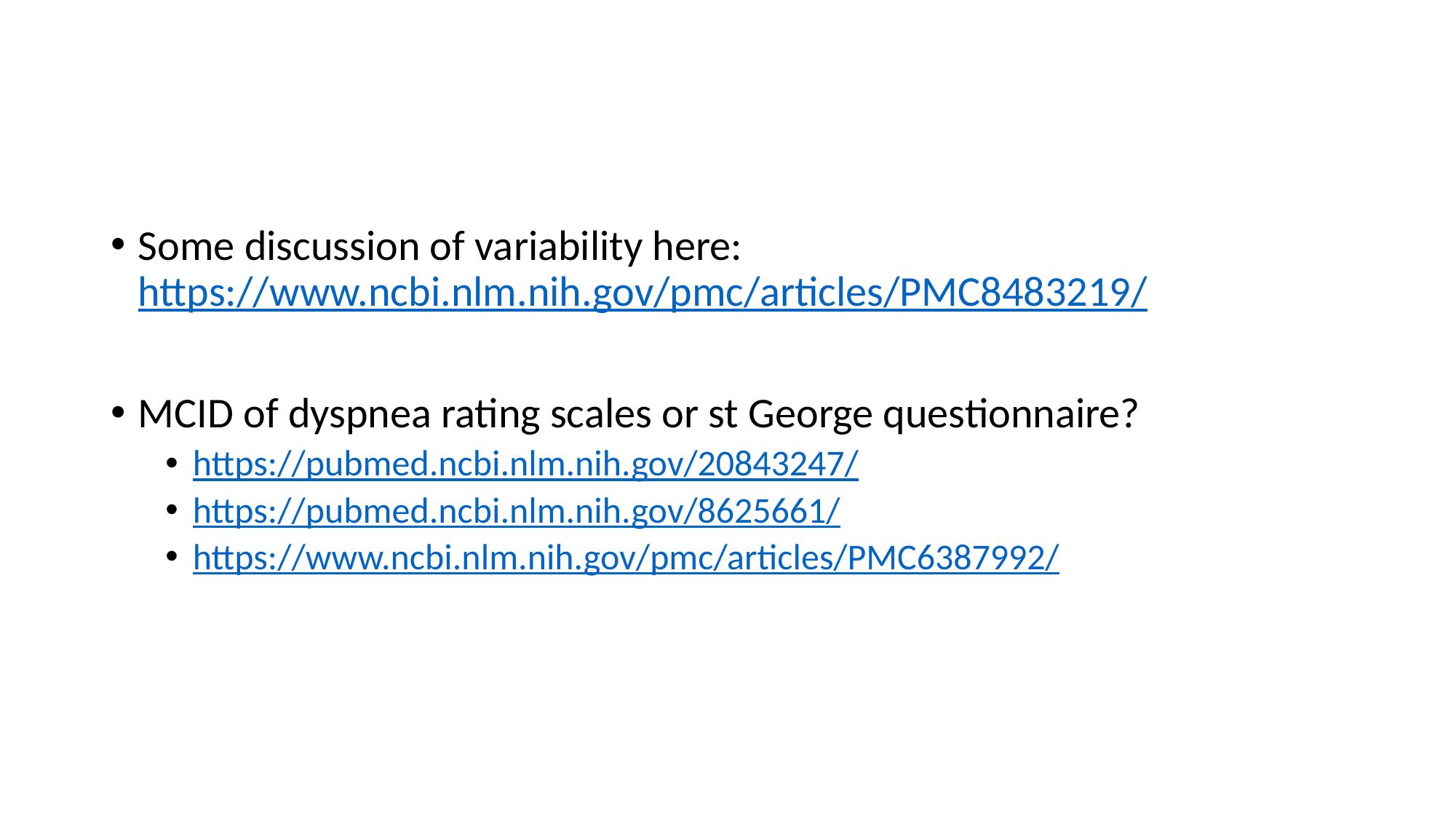

#
Some discussion of variability here: https://www.ncbi.nlm.nih.gov/pmc/articles/PMC8483219/

MCID of dyspnea rating scales or st George questionnaire?
https://pubmed.ncbi.nlm.nih.gov/20843247/
https://pubmed.ncbi.nlm.nih.gov/8625661/
https://www.ncbi.nlm.nih.gov/pmc/articles/PMC6387992/